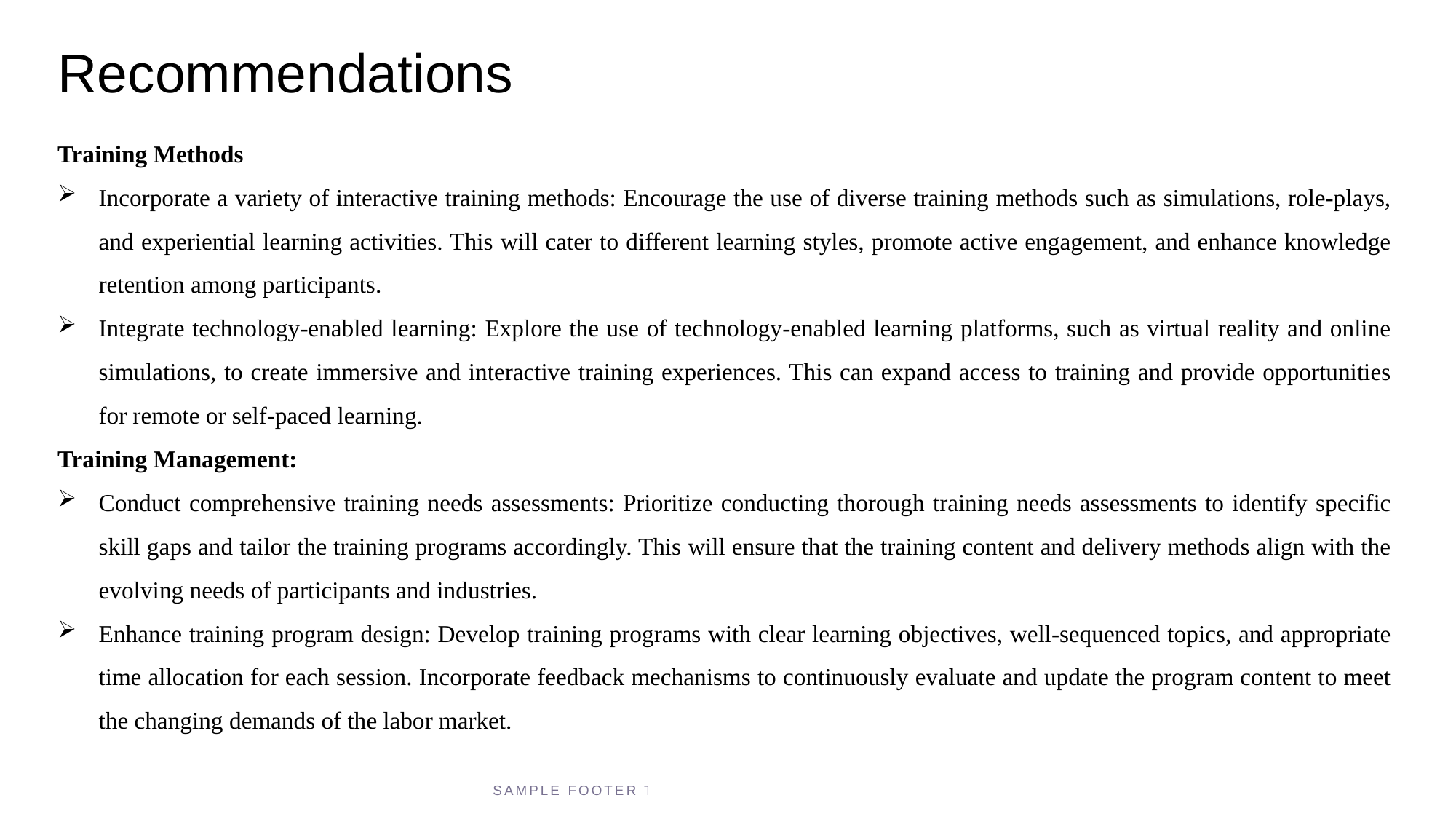

# Recommendations
Training Methods
Incorporate a variety of interactive training methods: Encourage the use of diverse training methods such as simulations, role-plays, and experiential learning activities. This will cater to different learning styles, promote active engagement, and enhance knowledge retention among participants.
Integrate technology-enabled learning: Explore the use of technology-enabled learning platforms, such as virtual reality and online simulations, to create immersive and interactive training experiences. This can expand access to training and provide opportunities for remote or self-paced learning.
Training Management:
Conduct comprehensive training needs assessments: Prioritize conducting thorough training needs assessments to identify specific skill gaps and tailor the training programs accordingly. This will ensure that the training content and delivery methods align with the evolving needs of participants and industries.
Enhance training program design: Develop training programs with clear learning objectives, well-sequenced topics, and appropriate time allocation for each session. Incorporate feedback mechanisms to continuously evaluate and update the program content to meet the changing demands of the labor market.
SAMPLE FOOTER TEXT
12